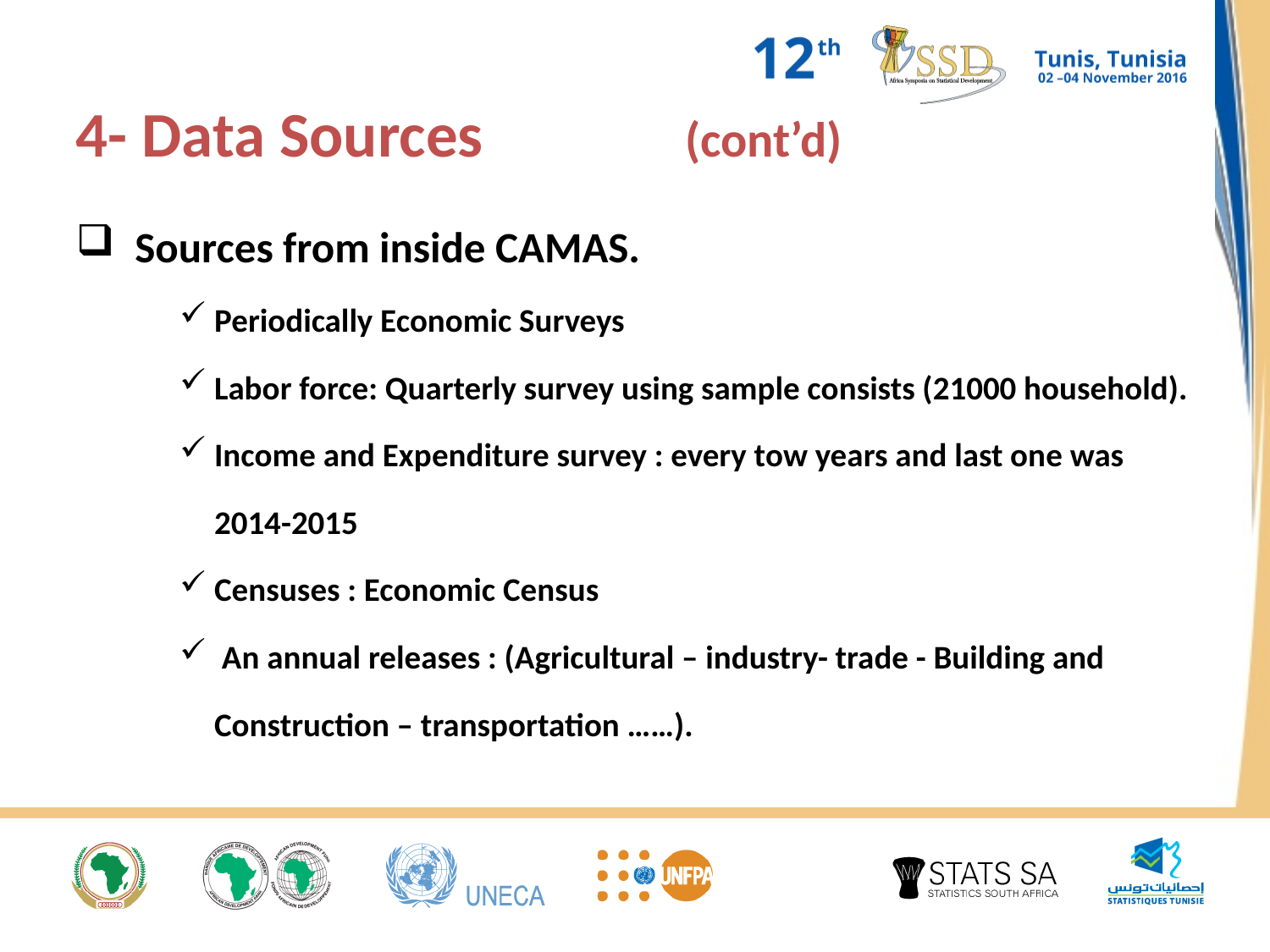

4- Data Sources              (cont’d)
Sources from inside CAMAS.
Periodically Economic Surveys
Labor force: Quarterly survey using sample consists (21000 household).
Income and Expenditure survey : every tow years and last one was 2014-2015
Censuses : Economic Census
 An annual releases : (Agricultural – industry- trade - Building and Construction – transportation ……).